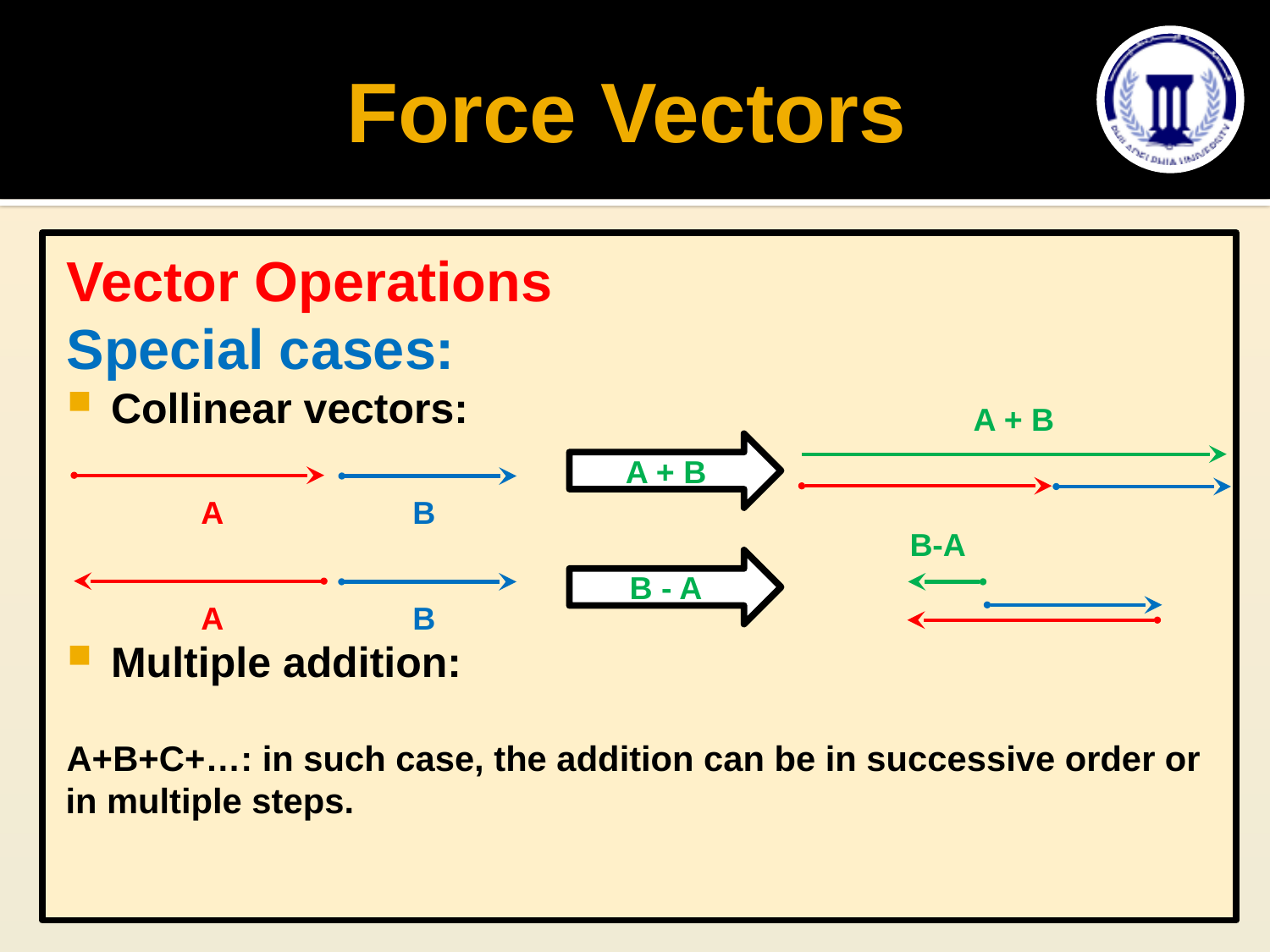

# Force Vectors

Vector Operations
Special cases:
Collinear vectors:

Multiple addition:

A+B+C+…: in such case, the addition can be in successive order or in multiple steps.

A + B
A + B
A
B
B-A
B - A
A
B